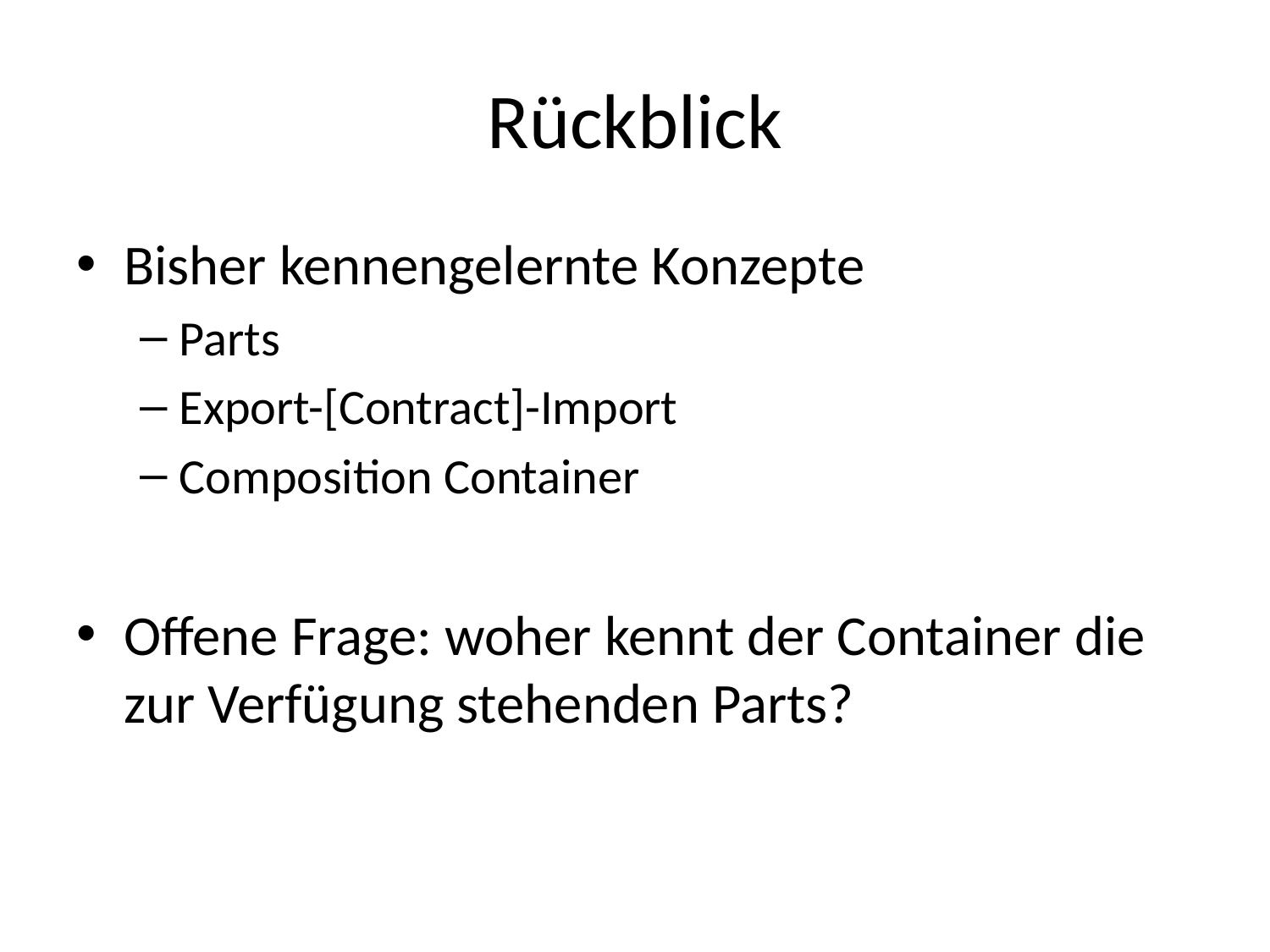

# Rückblick
Bisher kennengelernte Konzepte
Parts
Export-[Contract]-Import
Composition Container

Offene Frage: woher kennt der Container die zur Verfügung stehenden Parts?